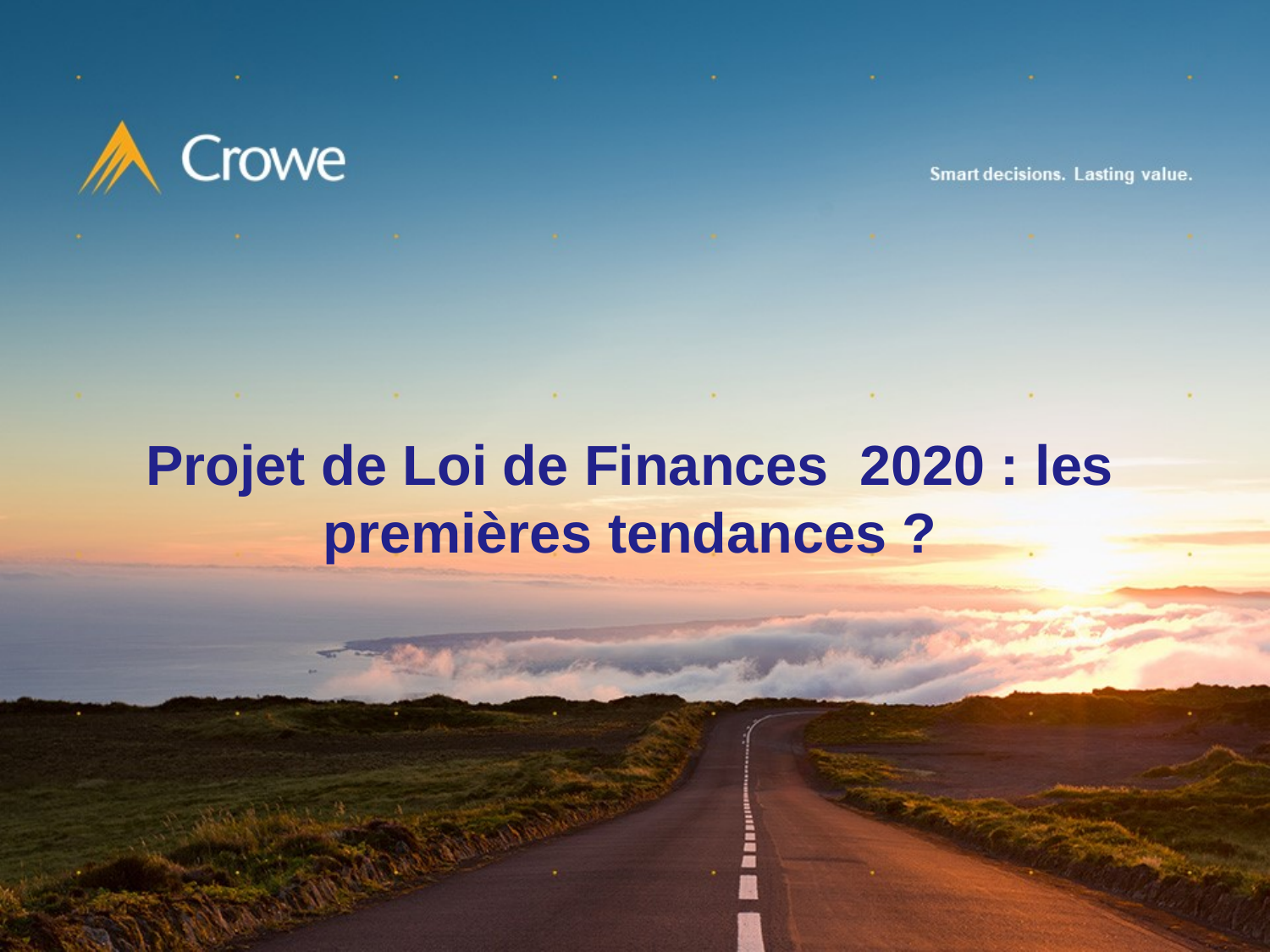

# Projet de Loi de Finances  2020 : les premières tendances ?